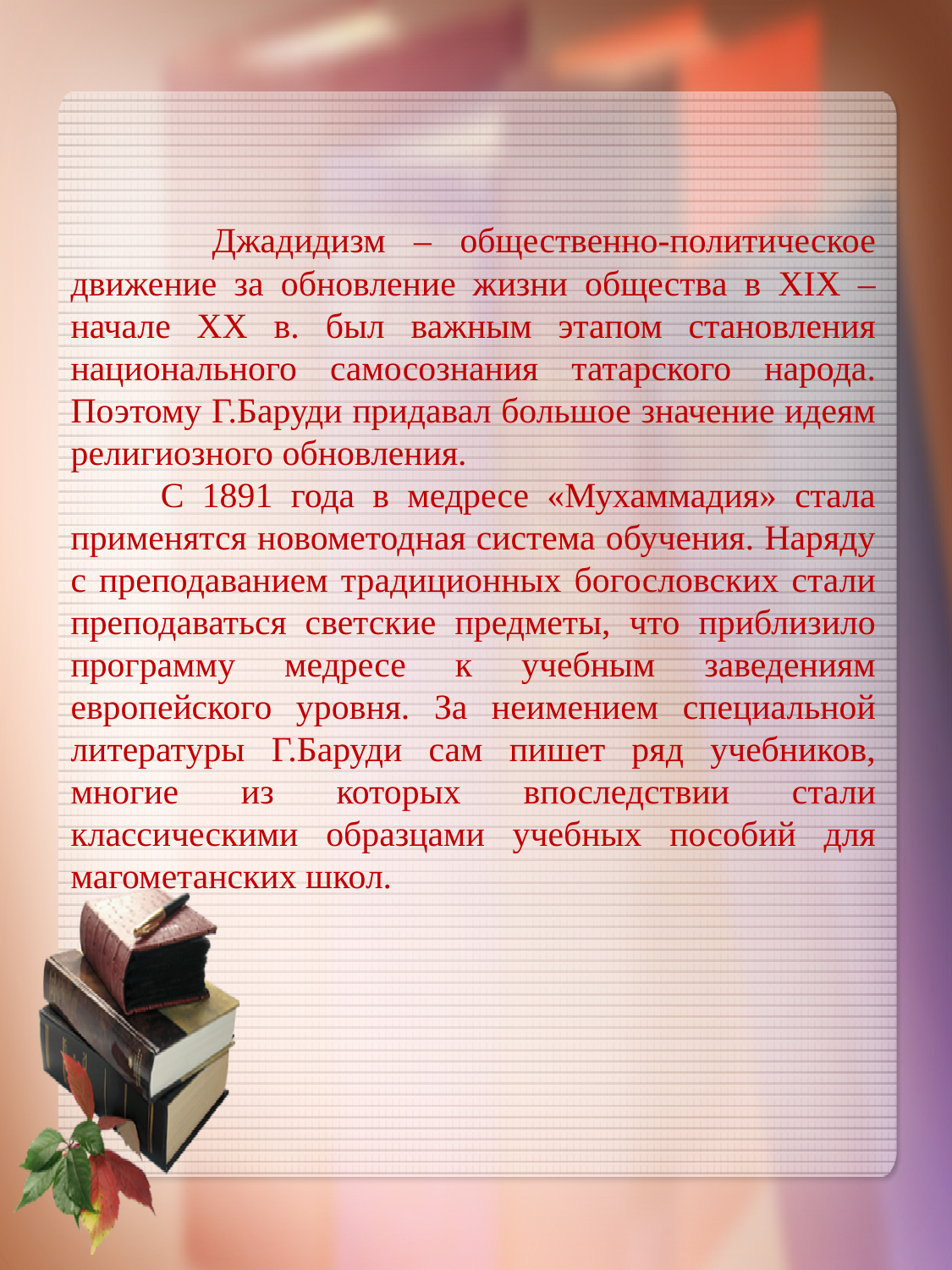

Джадидизм – общественно-политическое движение за обновление жизни общества в XIX – начале ХХ в. был важным этапом становления национального самосознания татарского народа. Поэтому Г.Баруди придавал большое значение идеям религиозного обновления.
     С 1891 года в медресе «Мухаммадия» стала применятся новометодная система обучения. Наряду с преподаванием традиционных богословских стали преподаваться светские предметы, что приблизило программу медресе к учебным заведениям европейского уровня. За неимением специальной литературы Г.Баруди сам пишет ряд учебников, многие из которых впоследствии стали классическими образцами учебных пособий для магометанских школ.